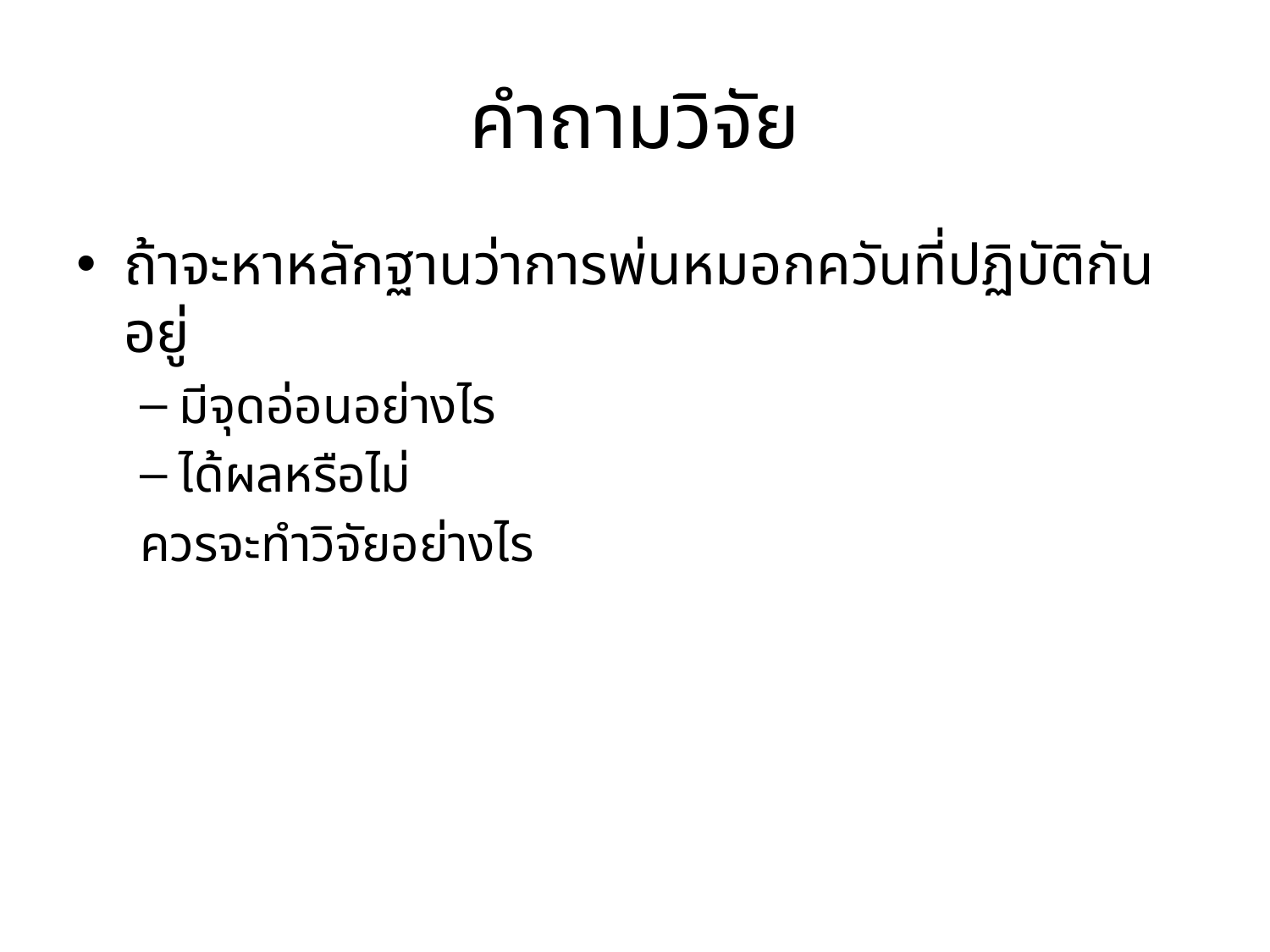

# คำถามวิจัย
ถ้าจะหาหลักฐานว่าการพ่นหมอกควันที่ปฏิบัติกันอยู่
มีจุดอ่อนอย่างไร
ได้ผลหรือไม่
ควรจะทำวิจัยอย่างไร